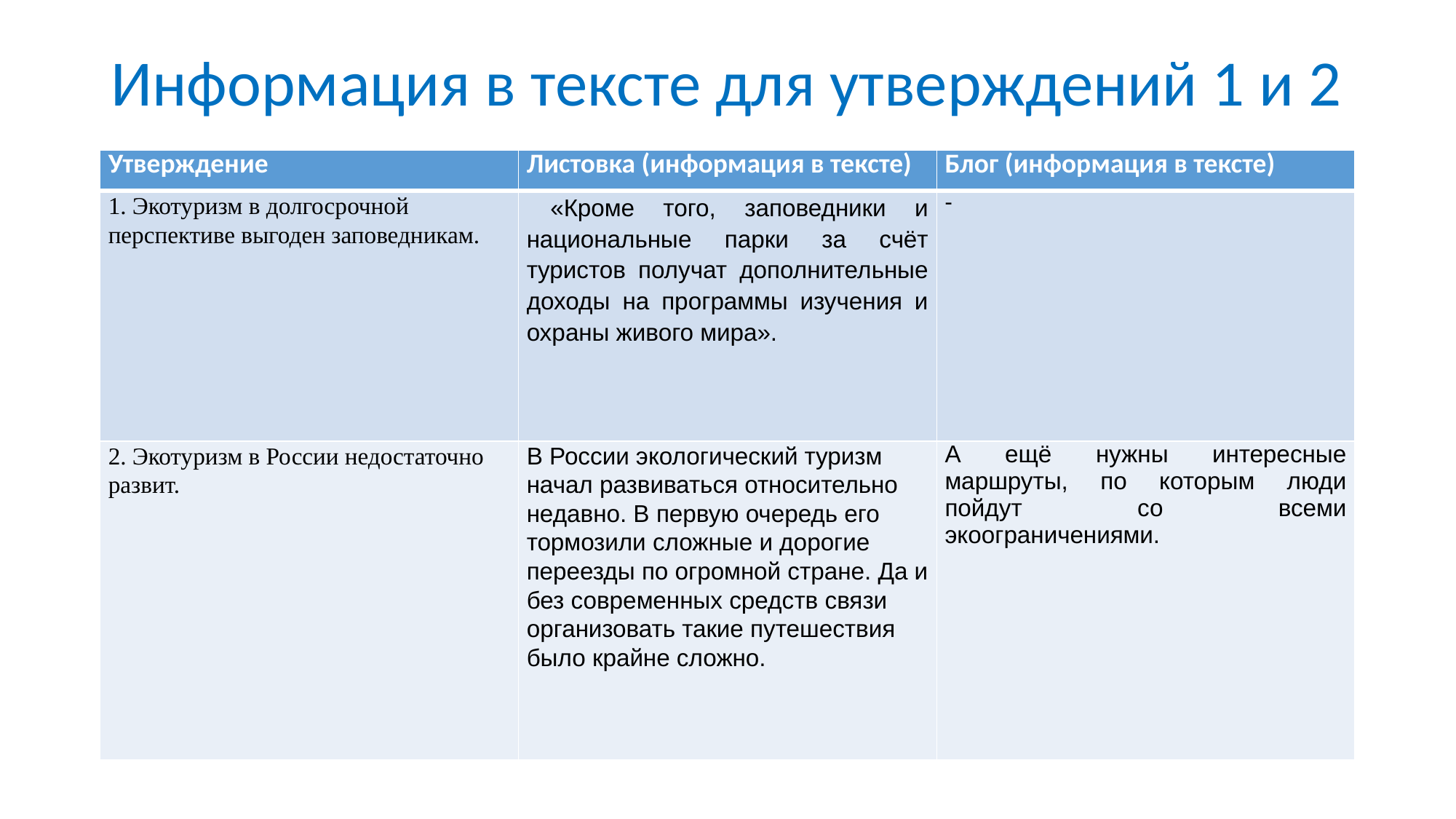

# Информация в тексте для утверждений 1 и 2
| Утверждение | Листовка (информация в тексте) | Блог (информация в тексте) |
| --- | --- | --- |
| 1. Экотуризм в долгосрочной перспективе выгоден заповедникам. | «Кроме того, заповедники и национальные парки за счёт туристов получат дополнительные доходы на программы изучения и охраны живого мира». | - |
| 2. Экотуризм в России недостаточно развит. | В России экологический туризм начал развиваться относительно недавно. В первую очередь его тормозили сложные и дорогие переезды по огромной стране. Да и без современных средств связи организовать такие путешествия было крайне сложно. | А ещё нужны интересные маршруты, по которым люди пойдут со всеми экоограничениями. |